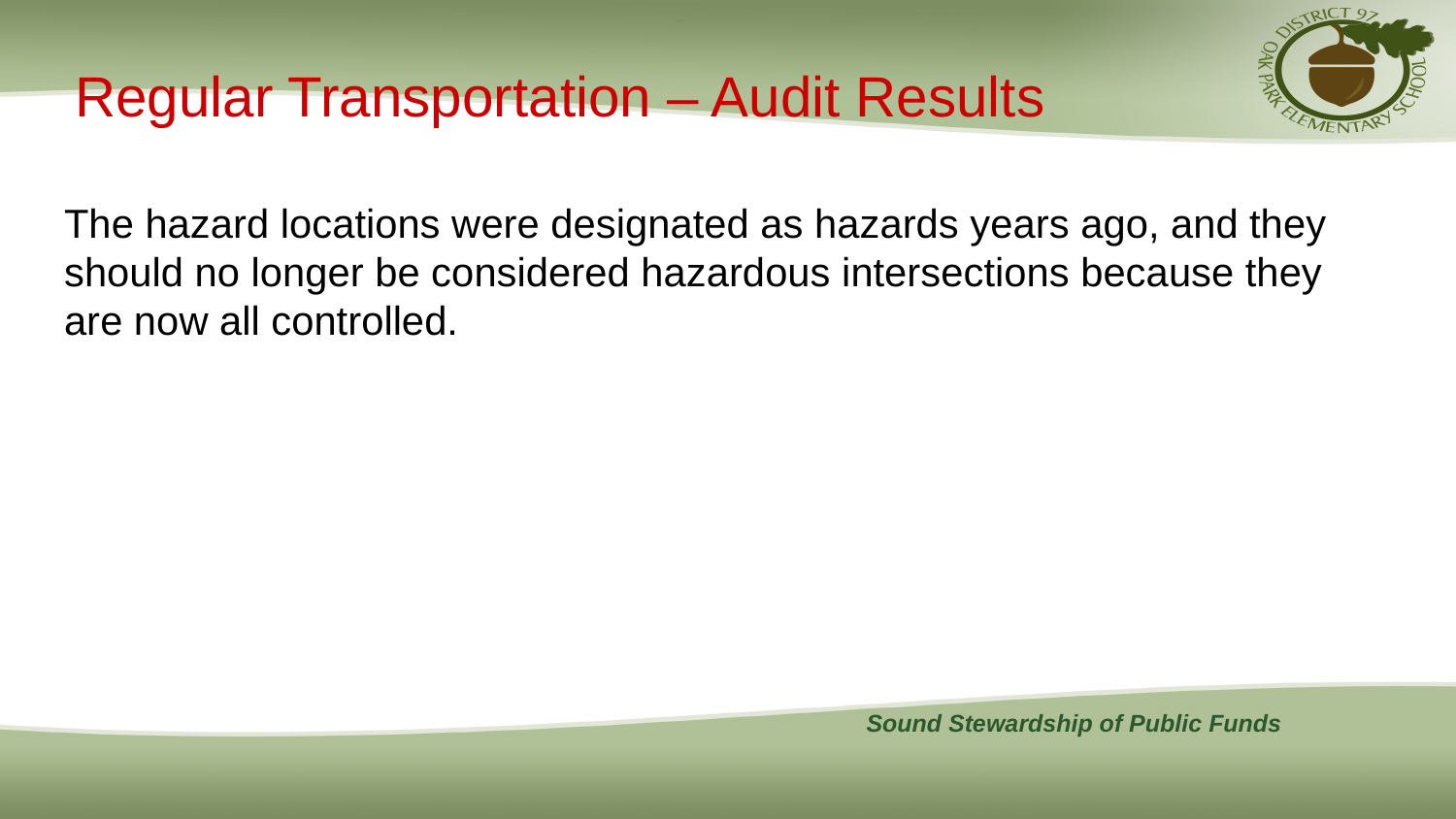

# Regular Transportation – Audit Results
The hazard locations were designated as hazards years ago, and they should no longer be considered hazardous intersections because they are now all controlled.

Sound Stewardship of Public Funds